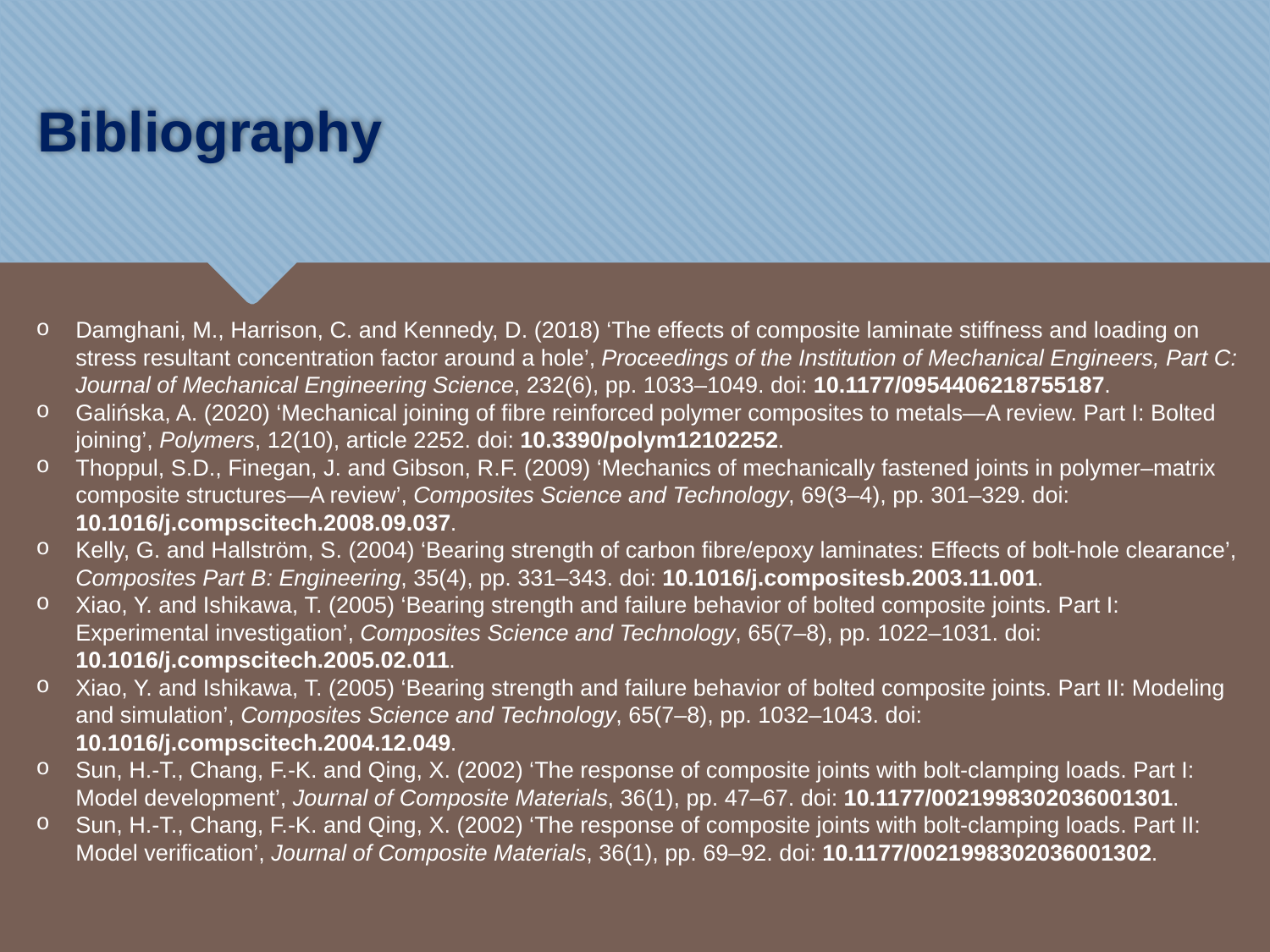

# Bibliography
Damghani, M., Harrison, C. and Kennedy, D. (2018) ‘The effects of composite laminate stiffness and loading on stress resultant concentration factor around a hole’, Proceedings of the Institution of Mechanical Engineers, Part C: Journal of Mechanical Engineering Science, 232(6), pp. 1033–1049. doi: 10.1177/0954406218755187.
Galińska, A. (2020) ‘Mechanical joining of fibre reinforced polymer composites to metals—A review. Part I: Bolted joining’, Polymers, 12(10), article 2252. doi: 10.3390/polym12102252.
Thoppul, S.D., Finegan, J. and Gibson, R.F. (2009) ‘Mechanics of mechanically fastened joints in polymer–matrix composite structures—A review’, Composites Science and Technology, 69(3–4), pp. 301–329. doi: 10.1016/j.compscitech.2008.09.037.
Kelly, G. and Hallström, S. (2004) ‘Bearing strength of carbon fibre/epoxy laminates: Effects of bolt-hole clearance’, Composites Part B: Engineering, 35(4), pp. 331–343. doi: 10.1016/j.compositesb.2003.11.001.
Xiao, Y. and Ishikawa, T. (2005) ‘Bearing strength and failure behavior of bolted composite joints. Part I: Experimental investigation’, Composites Science and Technology, 65(7–8), pp. 1022–1031. doi: 10.1016/j.compscitech.2005.02.011.
Xiao, Y. and Ishikawa, T. (2005) ‘Bearing strength and failure behavior of bolted composite joints. Part II: Modeling and simulation’, Composites Science and Technology, 65(7–8), pp. 1032–1043. doi: 10.1016/j.compscitech.2004.12.049.
Sun, H.-T., Chang, F.-K. and Qing, X. (2002) ‘The response of composite joints with bolt-clamping loads. Part I: Model development’, Journal of Composite Materials, 36(1), pp. 47–67. doi: 10.1177/0021998302036001301.
Sun, H.-T., Chang, F.-K. and Qing, X. (2002) ‘The response of composite joints with bolt-clamping loads. Part II: Model verification’, Journal of Composite Materials, 36(1), pp. 69–92. doi: 10.1177/0021998302036001302.